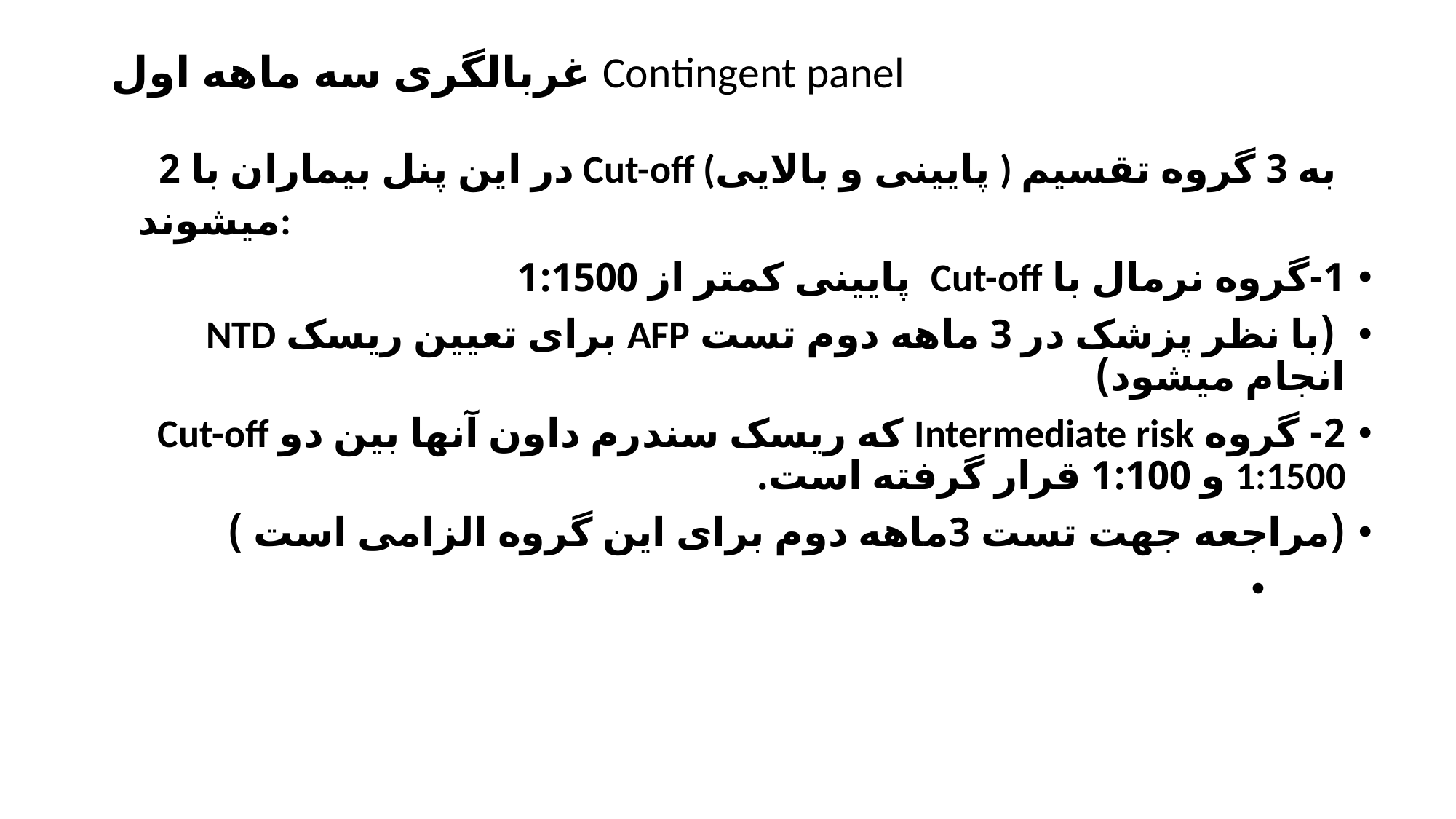

# غربالگری سه ماهه اول Contingent panel
 در این پنل بیماران با 2 Cut-off (پایینی و بالایی ) به 3 گروه تقسیم میشوند:
1-گروه نرمال با Cut-off  پایینی کمتر از 1:1500
 (با نظر پزشک در 3 ماهه دوم تست AFP برای تعیین ریسک NTD انجام میشود)
2- گروه Intermediate risk که ریسک سندرم داون آنها بین دو Cut-off 1:1500 و 1:100 قرار گرفته است.
(مراجعه جهت تست 3ماهه دوم برای این گروه الزامی است )